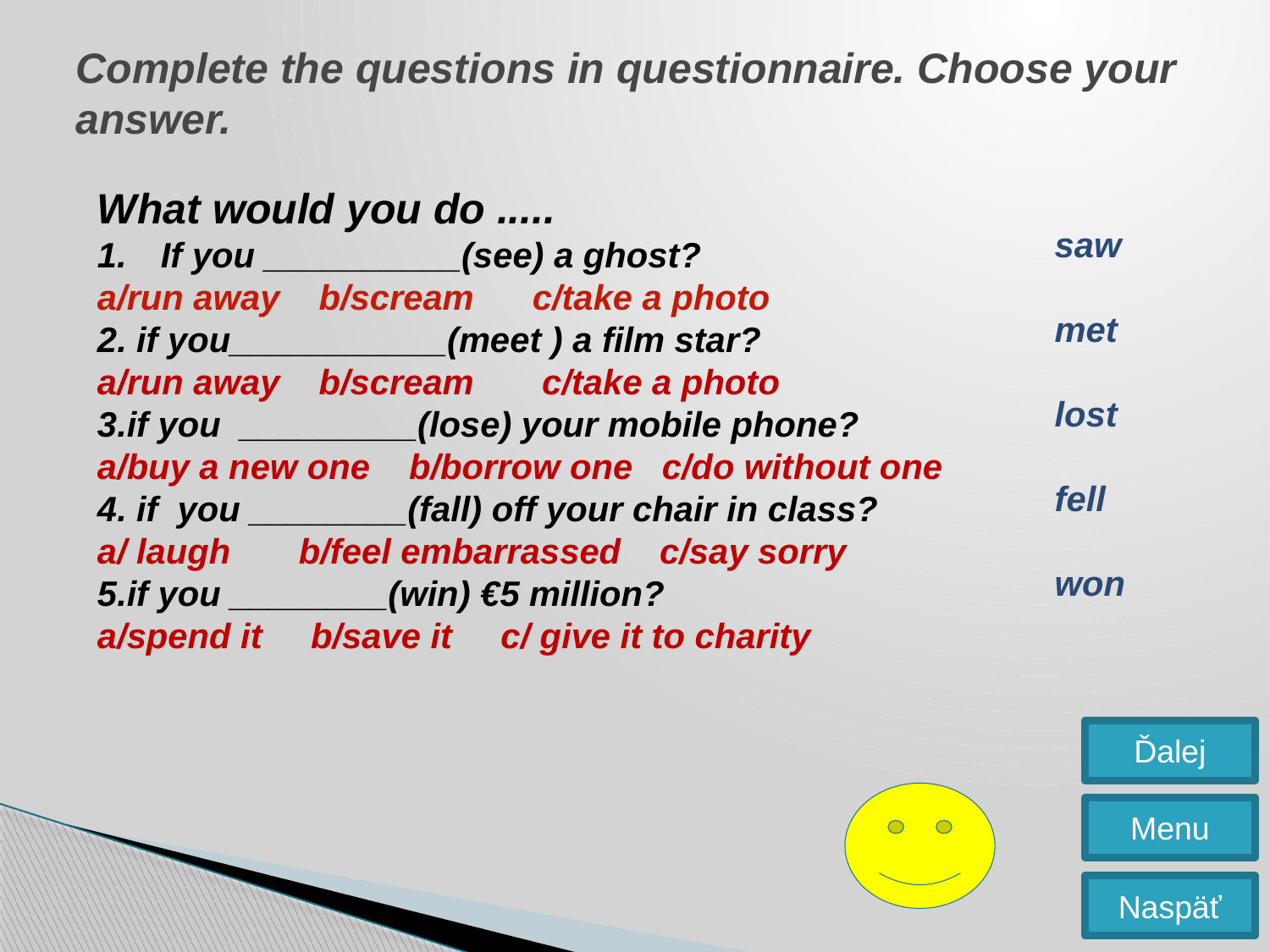

# Complete the questions in questionnaire. Choose your answer.
What would you do .....
If you __________(see) a ghost?
a/run away    b/scream      c/take a photo
2. if you___________(meet ) a film star?
a/run away    b/scream       c/take a photo
3.if you  _________(lose) your mobile phone?
a/buy a new one    b/borrow one   c/do without one
4. if  you ________(fall) off your chair in class?
a/ laugh       b/feel embarrassed    c/say sorry
5.if you ________(win) €5 million?
a/spend it     b/save it     c/ give it to charity

saw

met

lost

fell

won
Ďalej

Menu
Naspäť